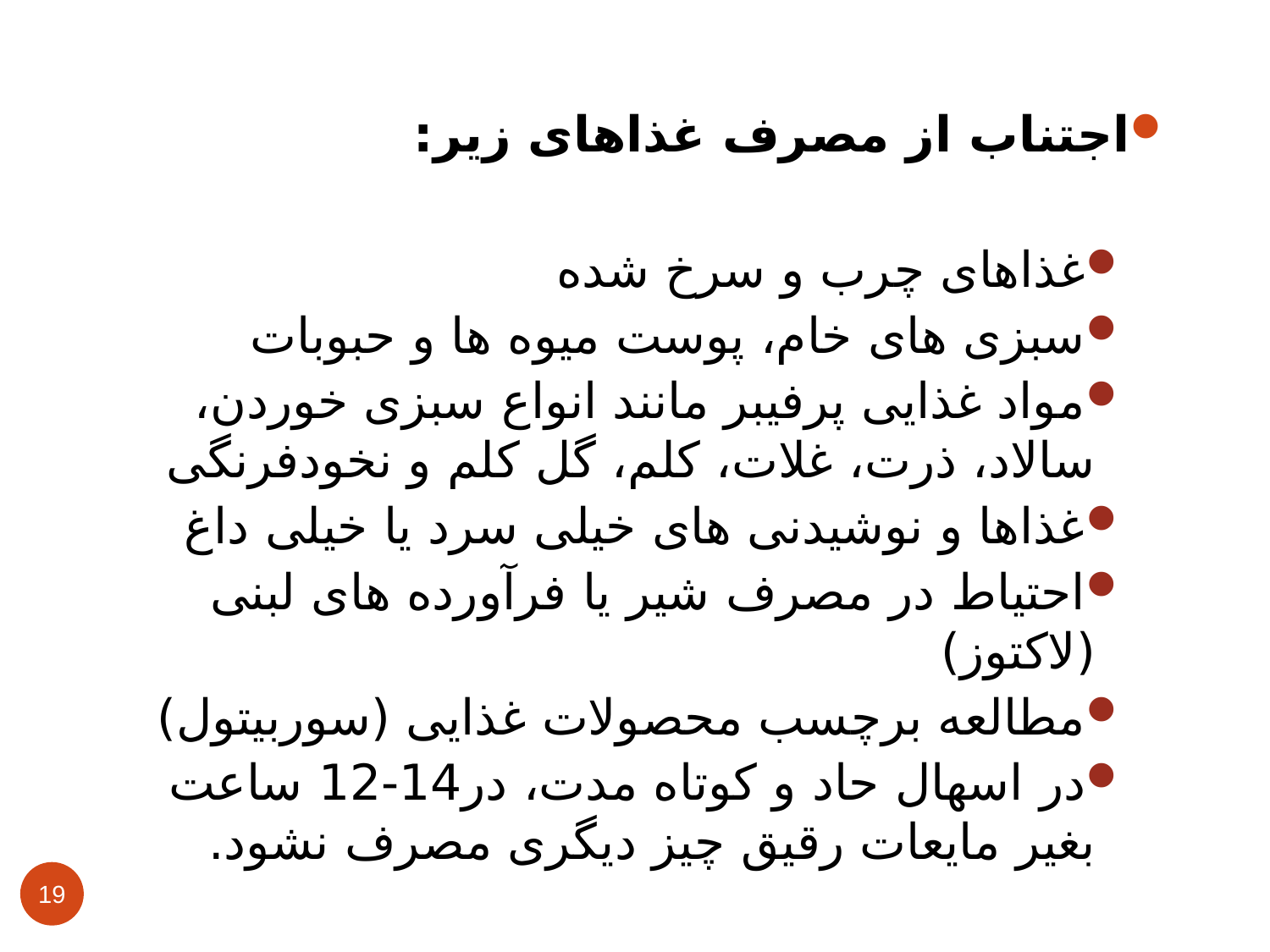

اجتناب از مصرف غذاهای زیر:

غذاهای چرب و سرخ شده
سبزی های خام، پوست ميوه ها و حبوبات
مواد غذایی پرفيبر مانند انواع سبزی خوردن، سالاد، ذرت، غلات، کلم، گل کلم و نخودفرنگی
غذاها و نوشيدنی های خيلی سرد یا خيلی داغ
احتياط در مصرف شير یا فرآورده های لبنی (لاکتوز)
مطالعه برچسب محصولات غذایی (سوربيتول)
در اسهال حاد و کوتاه مدت، در14-12 ساعت بغیر مایعات رقيق چیز دیگری مصرف نشود.
19